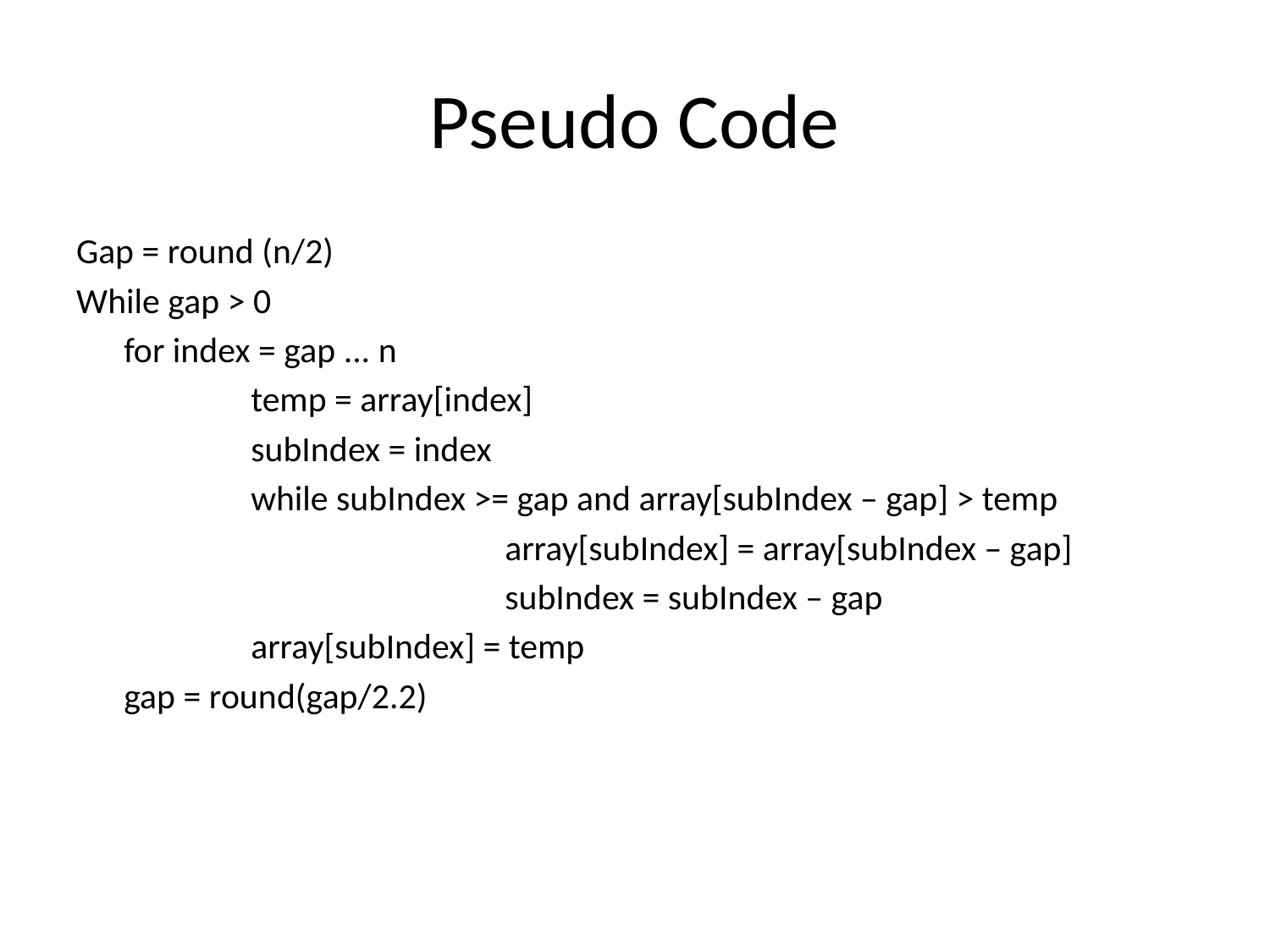

# Pseudo Code
Gap = round (n/2)
While gap > 0
	for index = gap ... n
		temp = array[index]
		subIndex = index
		while subIndex >= gap and array[subIndex – gap] > temp
				array[subIndex] = array[subIndex – gap]
				subIndex = subIndex – gap
		array[subIndex] = temp
	gap = round(gap/2.2)